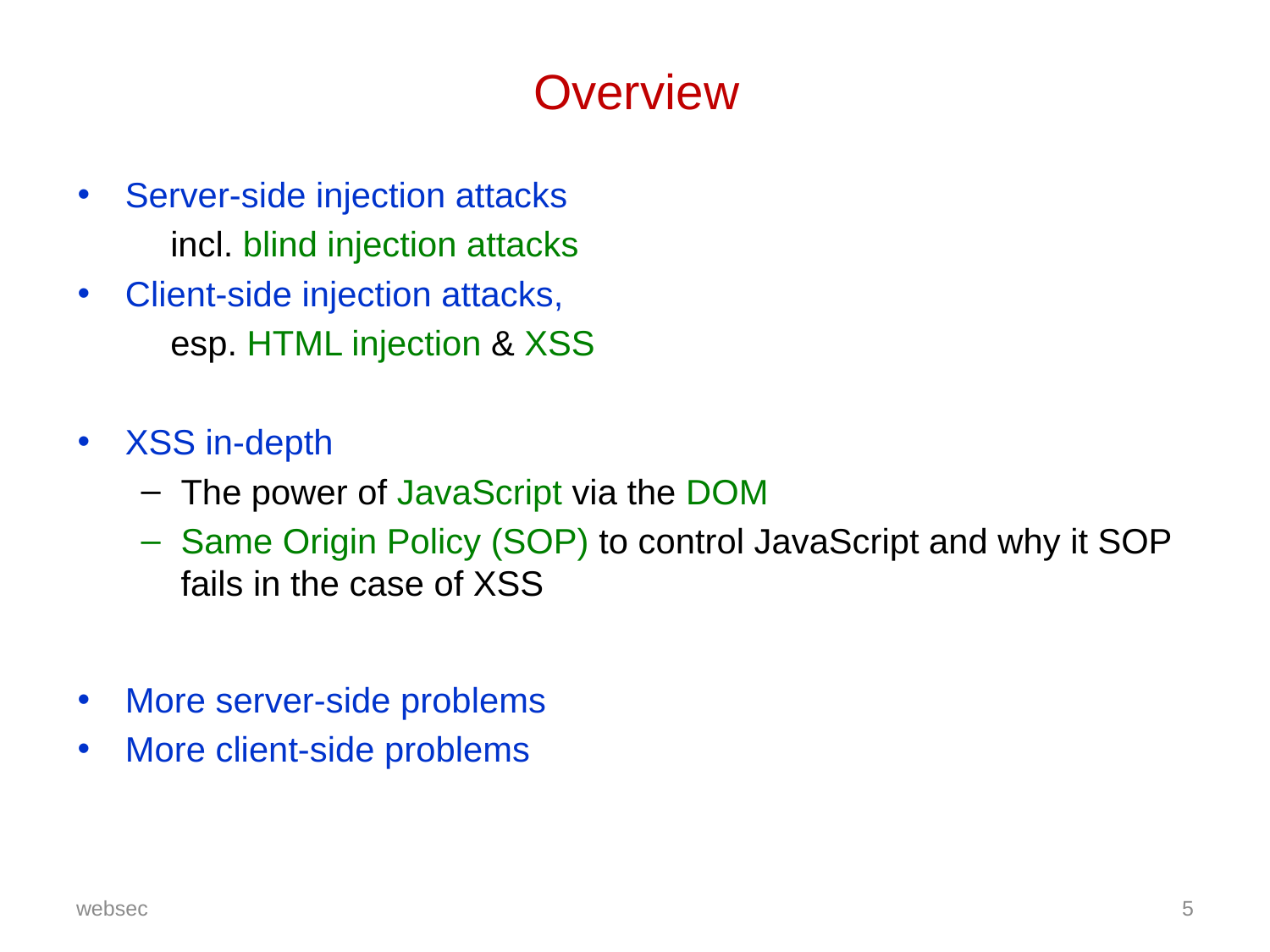

# Overview
Server-side injection attacks
   incl. blind injection attacks
Client-side injection attacks,
   esp. HTML injection & XSS

XSS in-depth
The power of JavaScript via the DOM
Same Origin Policy (SOP) to control JavaScript and why it SOP fails in the case of XSS

More server-side problems
More client-side problems

websec
5